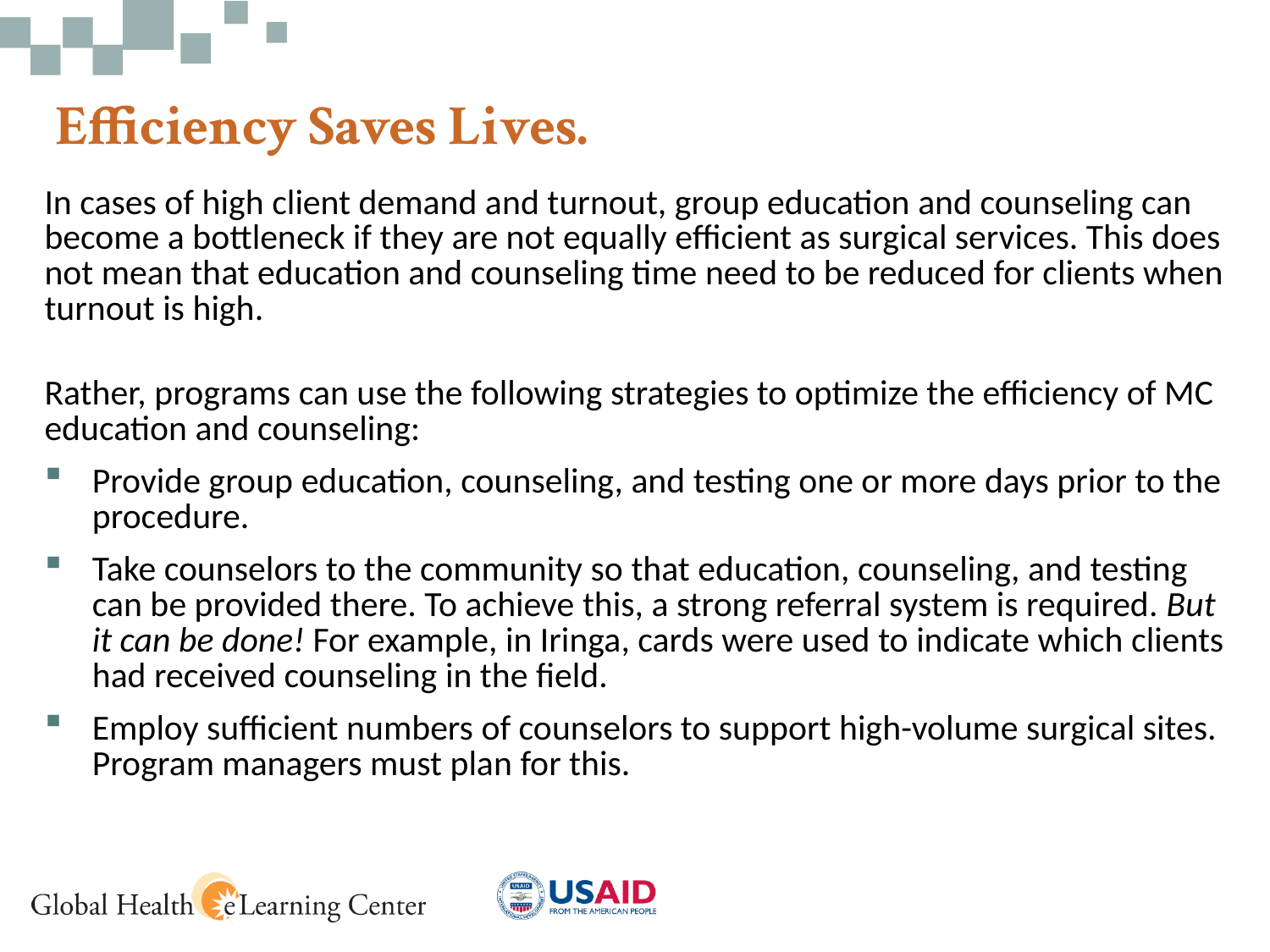

# Efficiency Saves Lives.
In cases of high client demand and turnout, group education and counseling can become a bottleneck if they are not equally efficient as surgical services. This does not mean that education and counseling time need to be reduced for clients when turnout is high.

Rather, programs can use the following strategies to optimize the efficiency of MC education and counseling:
Provide group education, counseling, and testing one or more days prior to the procedure.
Take counselors to the community so that education, counseling, and testing can be provided there. To achieve this, a strong referral system is required. But it can be done! For example, in Iringa, cards were used to indicate which clients had received counseling in the field.
Employ sufficient numbers of counselors to support high-volume surgical sites. Program managers must plan for this.